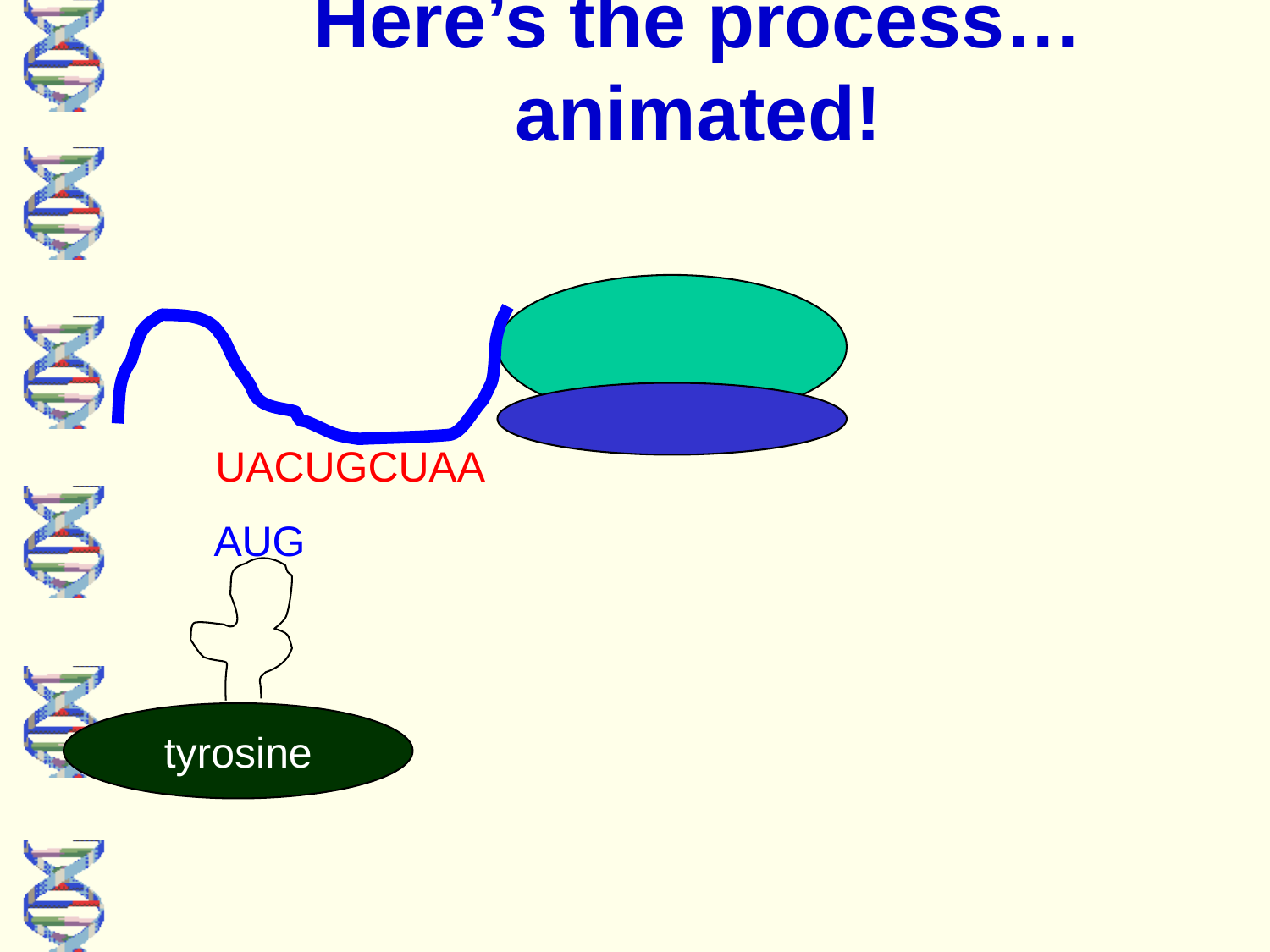

# Here’s the process…animated!

UACUGCUAA
AUG

tyrosine